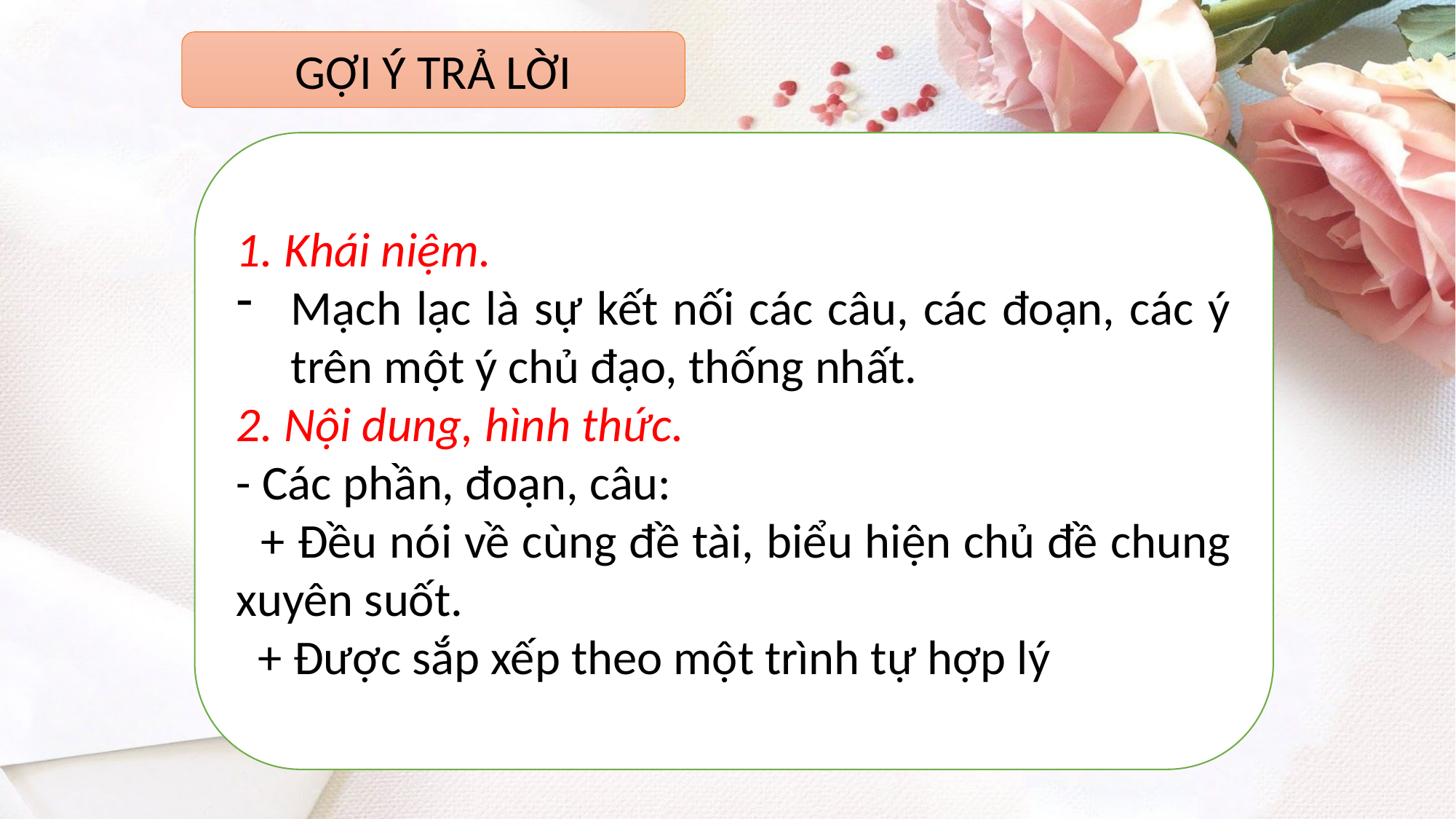

GỢI Ý TRẢ LỜI
#
1. Khái niệm.
Mạch lạc là sự kết nối các câu, các đoạn, các ý trên một ý chủ đạo, thống nhất.
2. Nội dung, hình thức.
- Các phần, đoạn, câu:
  + Đều nói về cùng đề tài, biểu hiện chủ đề chung xuyên suốt.
  + Được sắp xếp theo một trình tự hợp lý